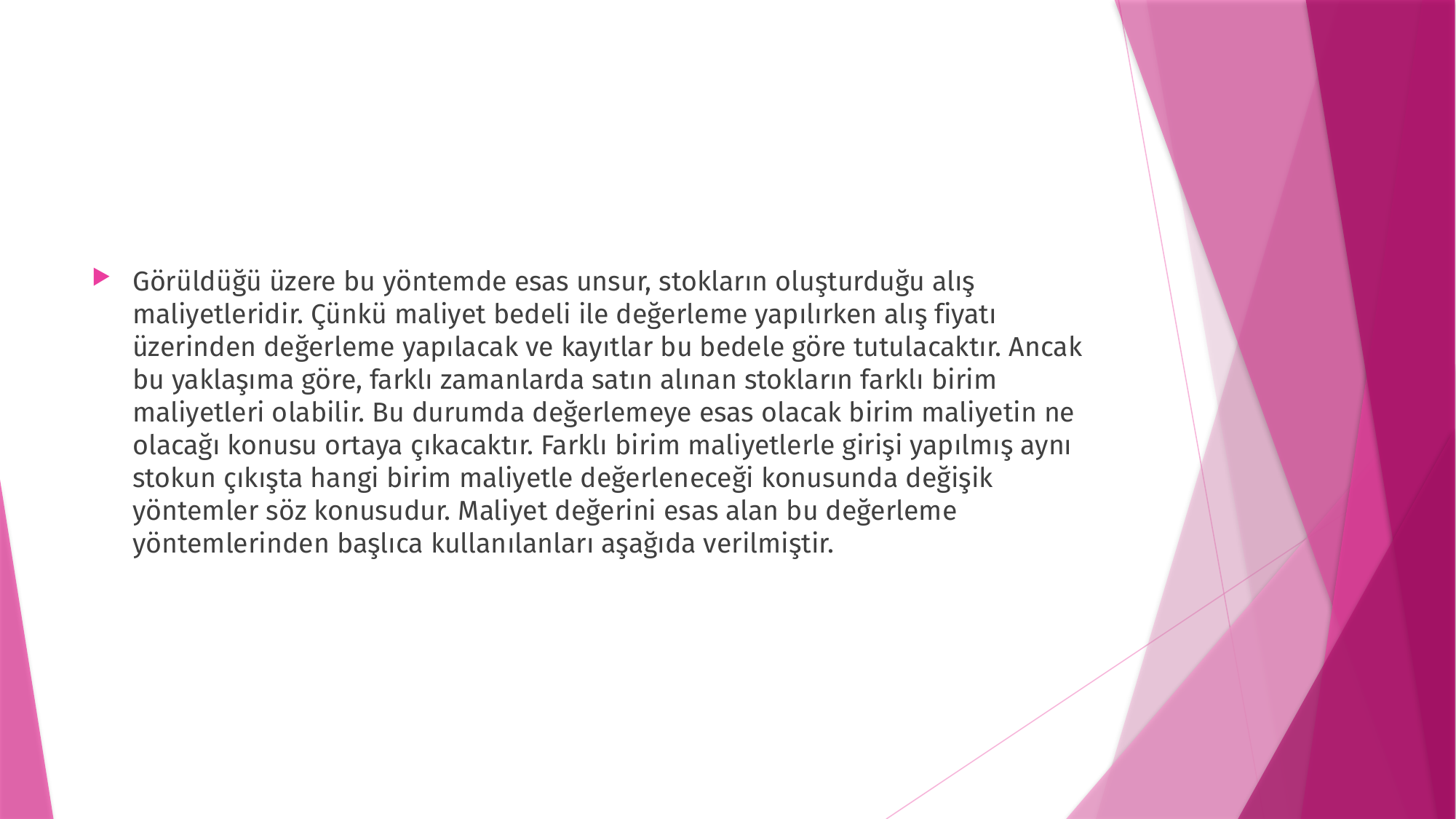

#
Görüldüğü üzere bu yöntemde esas unsur, stokların oluşturduğu alış maliyetleridir. Çünkü maliyet bedeli ile değerleme yapılırken alış fiyatı üzerinden değerleme yapılacak ve kayıtlar bu bedele göre tutulacaktır. Ancak bu yaklaşıma göre, farklı zamanlarda satın alınan stokların farklı birim maliyetleri olabilir. Bu durumda değerlemeye esas olacak birim maliyetin ne olacağı konusu ortaya çıkacaktır. Farklı birim maliyetlerle girişi yapılmış aynı stokun çıkışta hangi birim maliyetle değerleneceği konusunda değişik yöntemler söz konusudur. Maliyet değerini esas alan bu değerleme yöntemlerinden başlıca kullanılanları aşağıda verilmiştir.